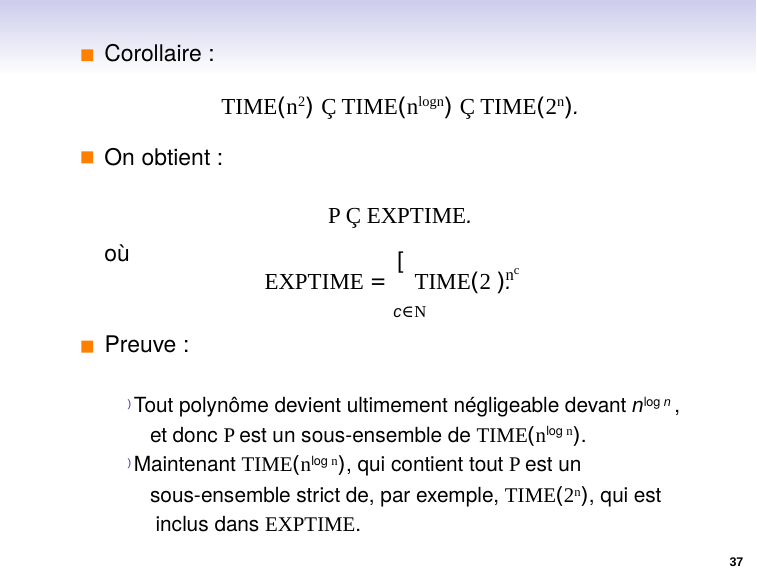

Corollaire :
TIME(n2) Ç TIME(nlogn) Ç TIME(2n).
On obtient :

P Ç EXPTIME.

où
[
c
n
EXPTIME =	TIME(2 ).
c∈N
Preuve :

) Tout polynôme devient ultimement négligeable devant nlog n ,
et donc P est un sous-ensemble de TIME(nlog n).
) Maintenant TIME(nlog n), qui contient tout P est un
sous-ensemble strict de, par exemple, TIME(2n), qui est  inclus dans EXPTIME.

37